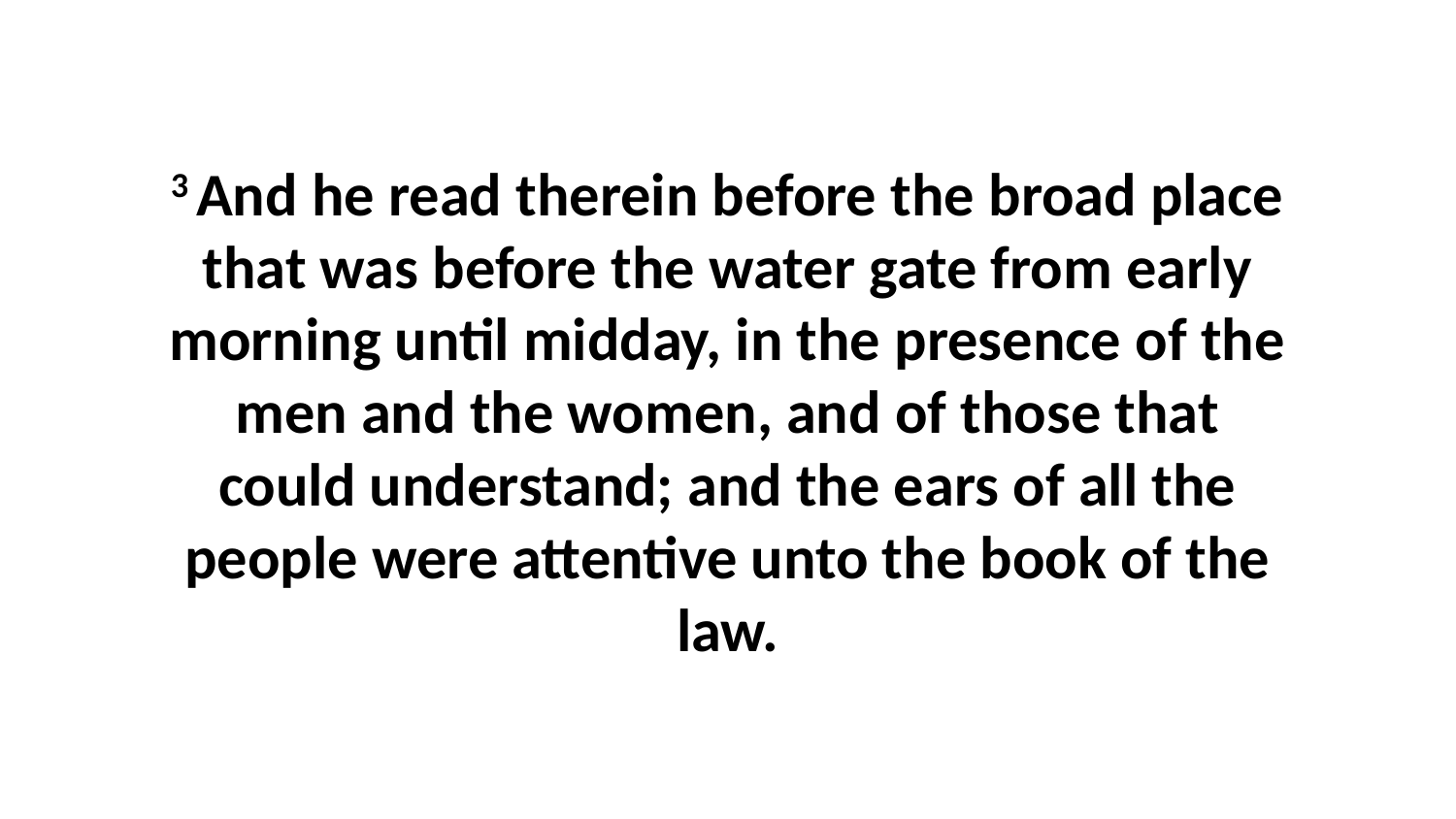

3 And he read therein before the broad place that was before the water gate from early morning until midday, in the presence of the men and the women, and of those that could understand; and the ears of all the people were attentive unto the book of the law.